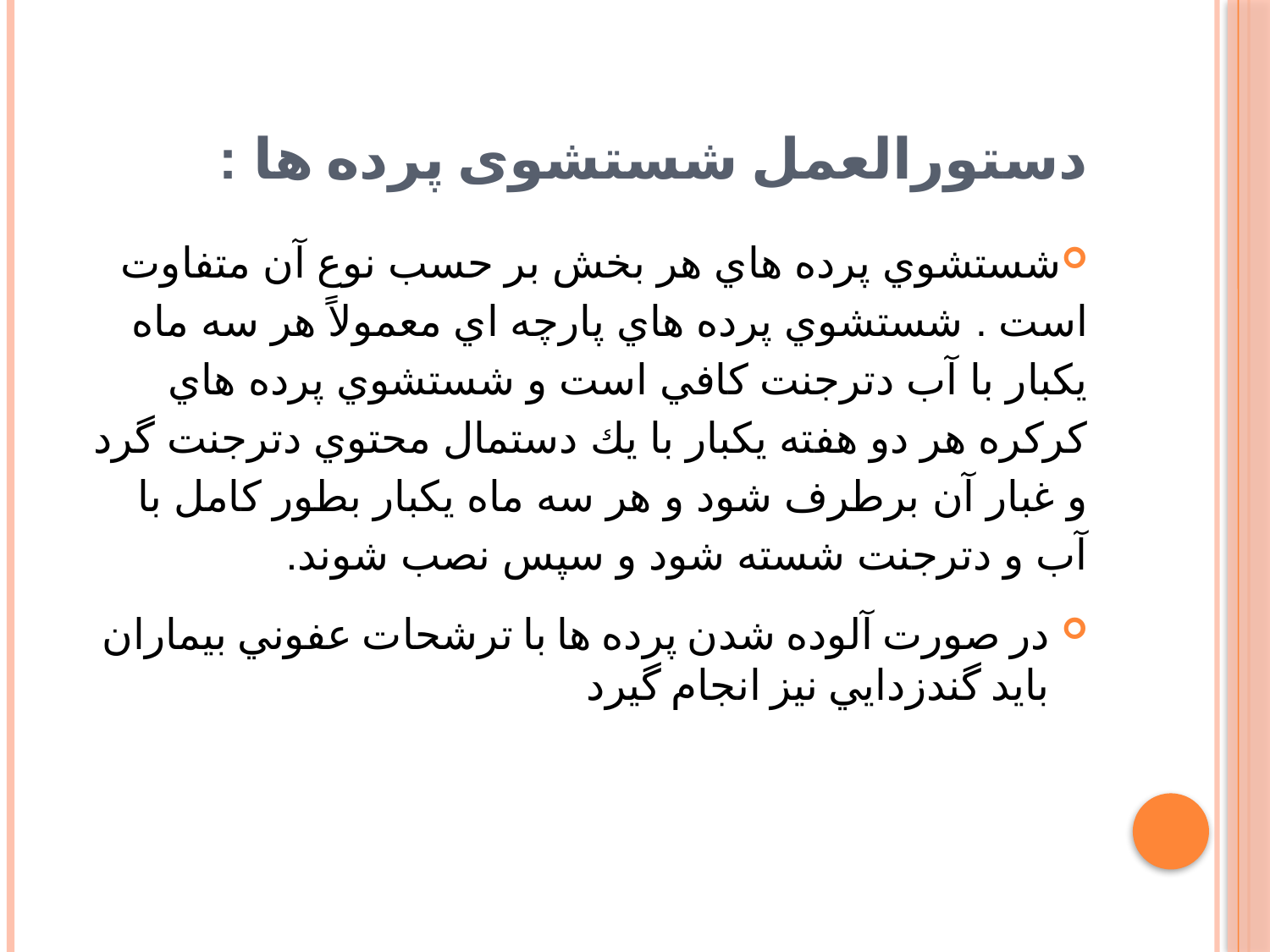

# دستورالعمل شستشوی پرده ها :
شستشوي پرده هاي هر بخش بر حسب نوع آن متفاوت است . شستشوي پرده هاي پارچه اي معمولاً هر سه ماه يكبار با آب دترجنت كافي است و شستشوي پرده هاي كركره هر دو هفته يكبار با يك دستمال محتوي دترجنت گرد و غبار آن برطرف شود و هر سه ماه يكبار بطور كامل با آب و دترجنت شسته شود و سپس نصب شوند.
در صورت آلوده شدن پرده ها با ترشحات عفوني بيماران بايد گندزدايي نيز انجام گيرد